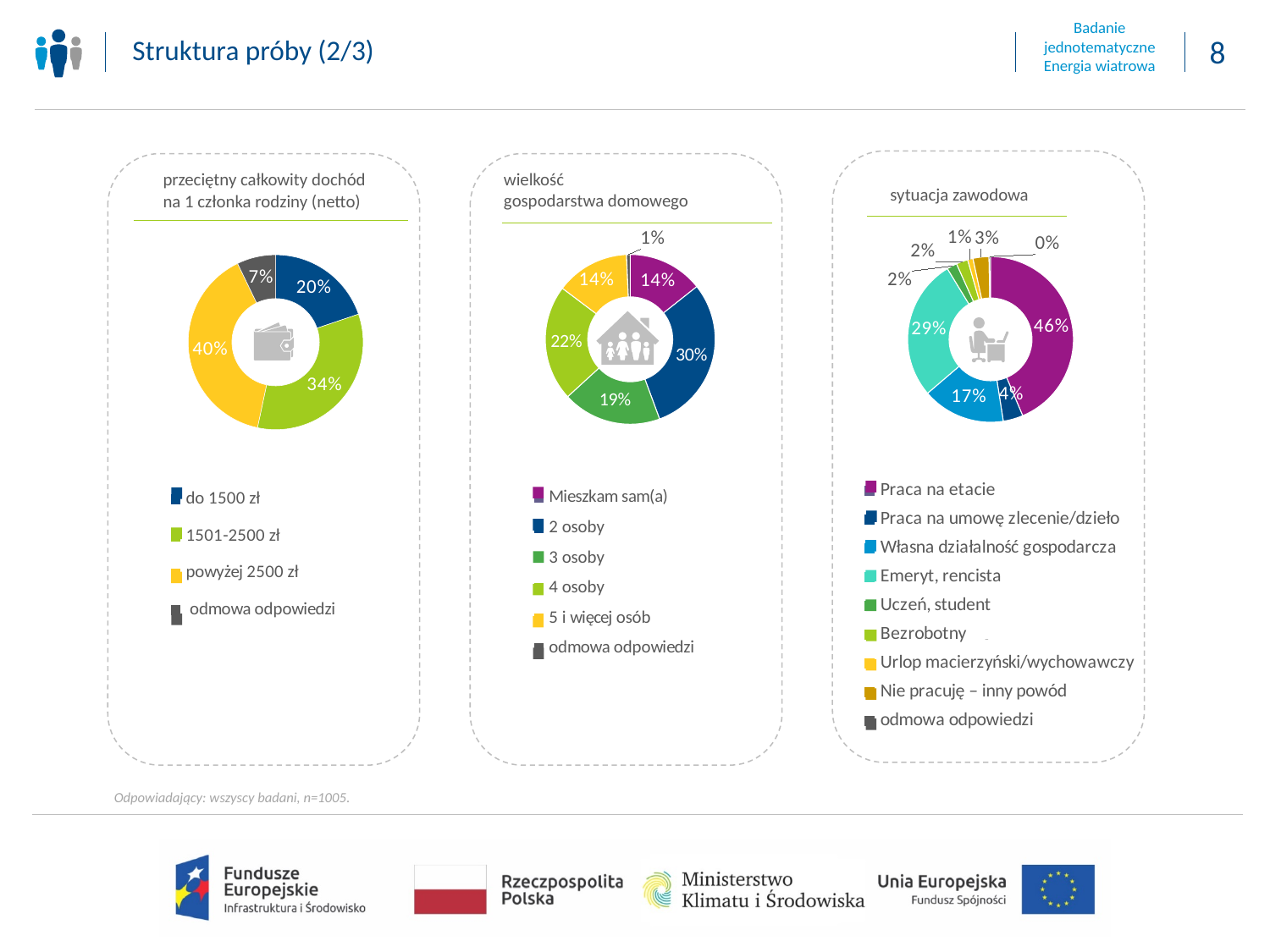

Badanie jednotematyczne
Energia wiatrowa
Struktura próby (2/3)

wielkość
gospodarstwa domowego
przeciętny całkowity dochód
na 1 członka rodziny (netto)
sytuacja zawodowa

### Chart

| Category | segment finansowy |
|---|---|
| do 1500 zł  | 0.198009950248756 |
| 1501-2500 zł | 0.335323383084577 |
| powyżej 2500 zł | 0.395024875621891 |
|  odmowa odpowiedzi | 0.0716417910447761 |

### Chart

| Category | wykształcenie |
|---|---|
| Mieszkam sam(a) | 0.143283582089552 |
| 2 osoby | 0.300497512437811 |
| 3 osoby | 0.188059701492537 |
| 4 osoby | 0.22089552238806 |
| 5 i więcej osób | 0.140298507462687 |
| odmowa odpowiedzi | 0.00696517412935323 |

### Chart

| Category | wykształcenie |
|---|---|
| Praca na etacie  | 0.45870646766169154 |
| Praca na umowę zlecenie/dzieło | 0.040796019900497506 |
| Własna działalność gospodarcza, prowadzę firmę | 0.1701492537313433 |
| Emeryt, rencista | 0.28955223880597014 |
| Uczeń, student | 0.020895522388059706 |
| Nie pracuję – bezrobotny | 0.023880597014925377 |
| Nie pracuję – urlop macierzyński/wychowawczy | 0.010945273631840797 |
| Nie pracuję – inny powód | 0.03283582089552239 |
| odmowa odpowiedzi | 0.002985074626865672 |

### Chart

| Category | wykształcenie |
|---|---|
| Praca na etacie  | None |
| Praca na umowę zlecenie/dzieło | None |
| Własna działalność gospodarcza | None |
| Emeryt, rencista | None |
| Uczeń, student | None |
| Bezrobotny | None |
| Urlop macierzyński/wychowawczy | None |
| Nie pracuję – inny powód | None |
| odmowa odpowiedzi | None |

### Chart

| Category | segment finansowy |
|---|---|
| do 1500 zł  | None |
| 1501-2500 zł | None |
| powyżej 2500 zł | None |
|  odmowa odpowiedzi | None |

### Chart

| Category | wykształcenie |
|---|---|
| Mieszkam sam(a) | None |
| 2 osoby | None |
| 3 osoby | None |
| 4 osoby | None |
| 5 i więcej osób | None |
| odmowa odpowiedzi | None |

Odpowiadający: wszyscy badani, n=1005.